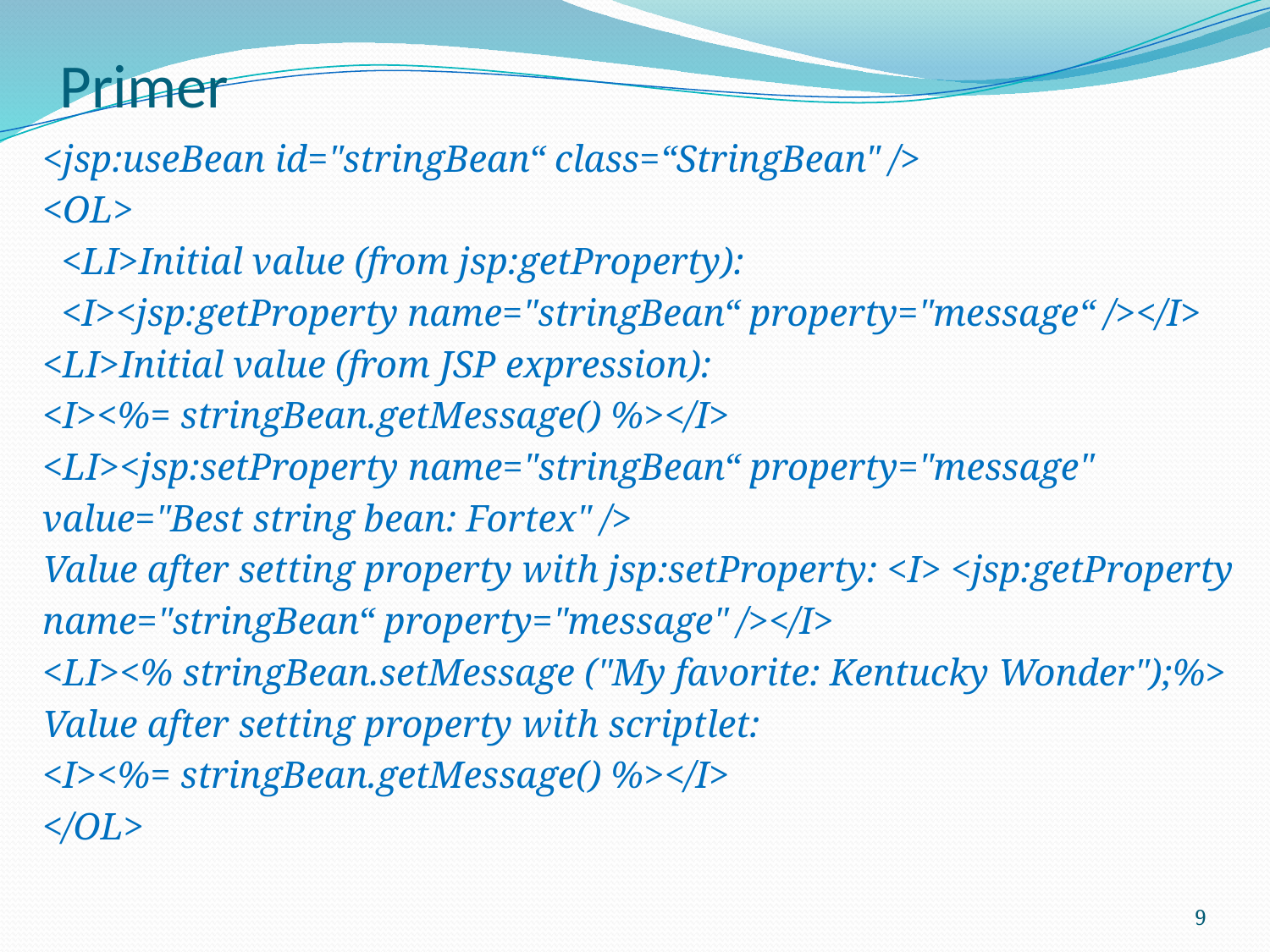

# Primer
<jsp:useBean id="stringBean“ class=“StringBean" />
<OL>
  <LI>Initial value (from jsp:getProperty):
  <I><jsp:getProperty name="stringBean“ property="message“ /></I>
<LI>Initial value (from JSP expression):
<I><%= stringBean.getMessage() %></I>
<LI><jsp:setProperty name="stringBean“ property="message"
value="Best string bean: Fortex" />
Value after setting property with jsp:setProperty: <I> <jsp:getProperty
name="stringBean“ property="message" /></I>
<LI><% stringBean.setMessage ("My favorite: Kentucky Wonder");%>
Value after setting property with scriptlet:
<I><%= stringBean.getMessage() %></I>
</OL>
9